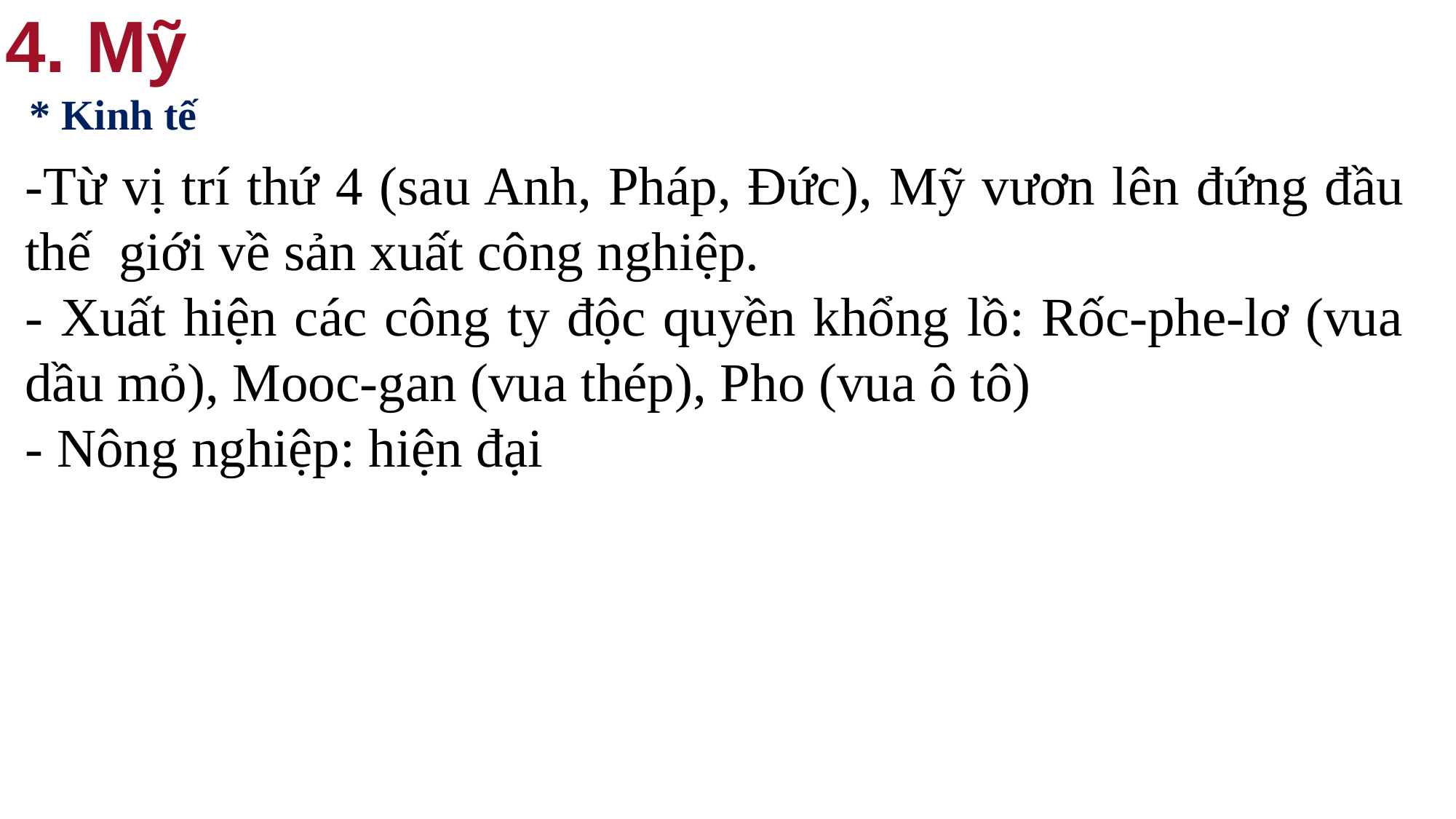

4. Mỹ
* Kinh tế
-Từ vị trí thứ 4 (sau Anh, Pháp, Đức), Mỹ vươn lên đứng đầu thế  giới về sản xuất công nghiệp.
- Xuất hiện các công ty độc quyền khổng lồ: Rốc-phe-lơ (vua dầu mỏ), Mooc-gan (vua thép), Pho (vua ô tô)
- Nông nghiệp: hiện đại